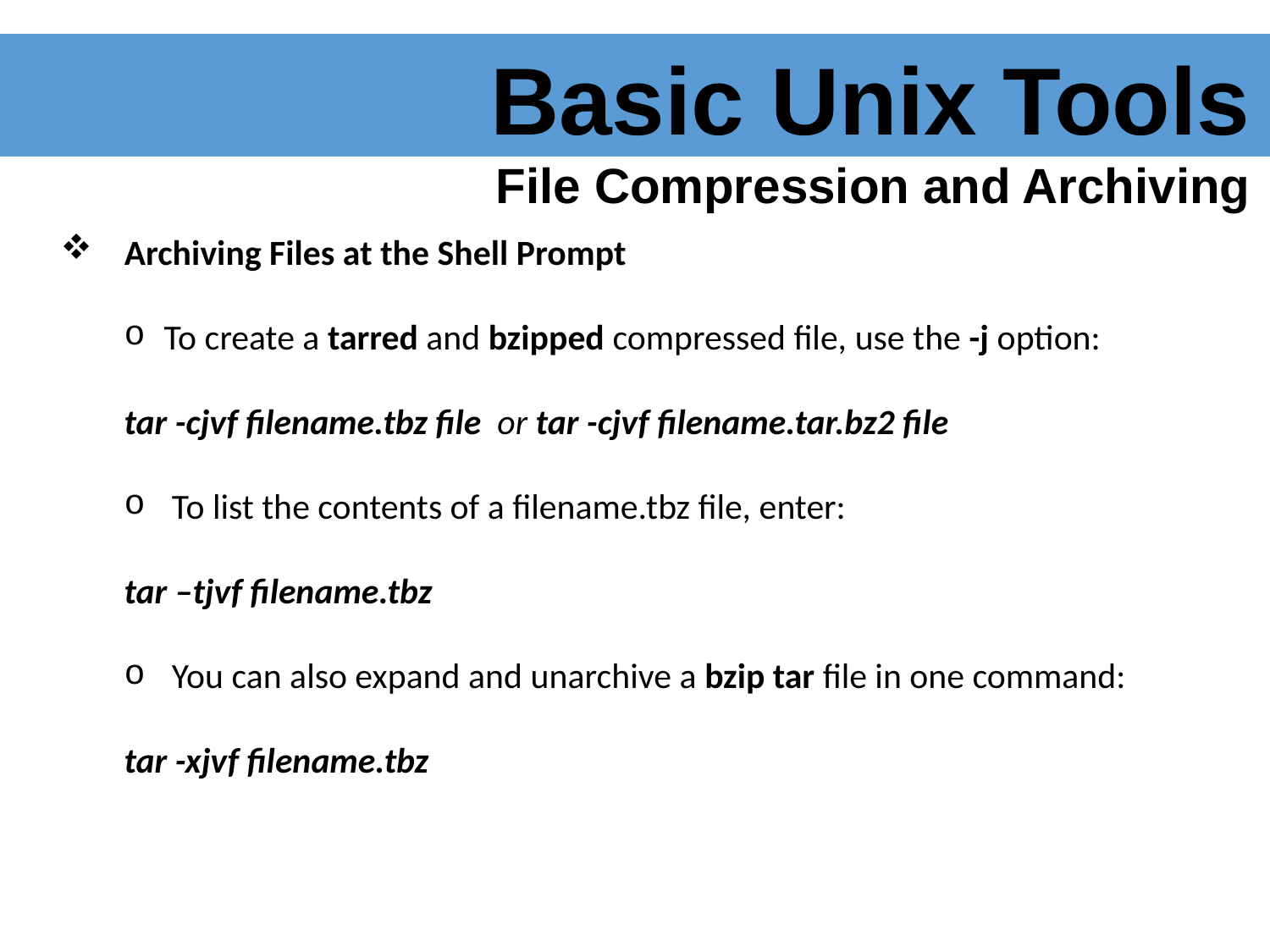

Basic Unix Tools
  File Compression and Archiving

  Archiving Files at the Shell Prompt

To create a tarred and bzipped compressed file, use the -j option:

tar -cjvf filename.tbz file  or tar -cjvf filename.tar.bz2 file

To list the contents of a filename.tbz file, enter:

tar –tjvf filename.tbz

You can also expand and unarchive a bzip tar file in one command:

tar -xjvf filename.tbz